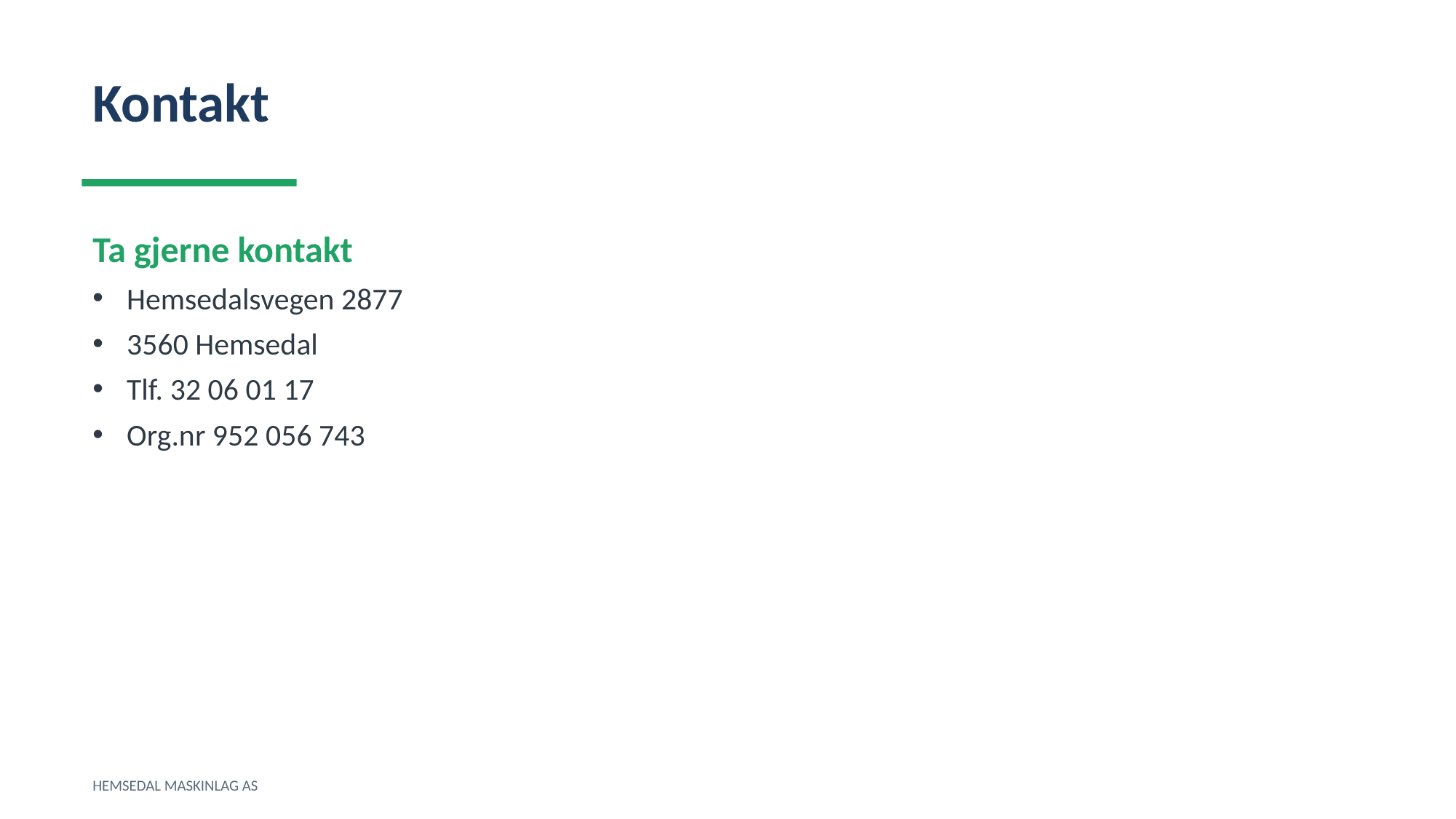

Kontakt

Ta gjerne kontakt
Hemsedalsvegen 2877
3560 Hemsedal
Tlf. 32 06 01 17
Org.nr 952 056 743
HEMSEDAL MASKINLAG AS